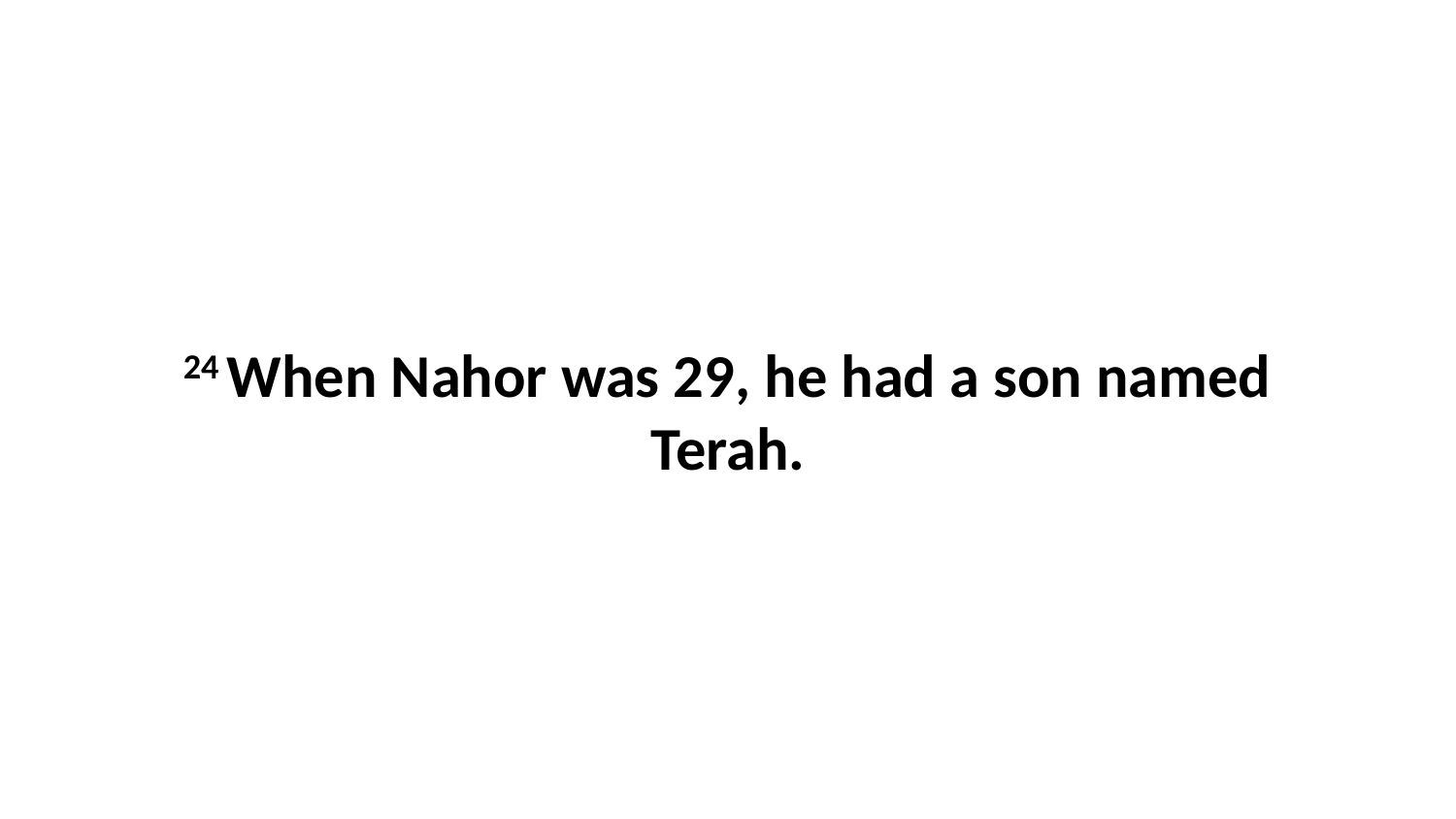

24 When Nahor was 29, he had a son named Terah.